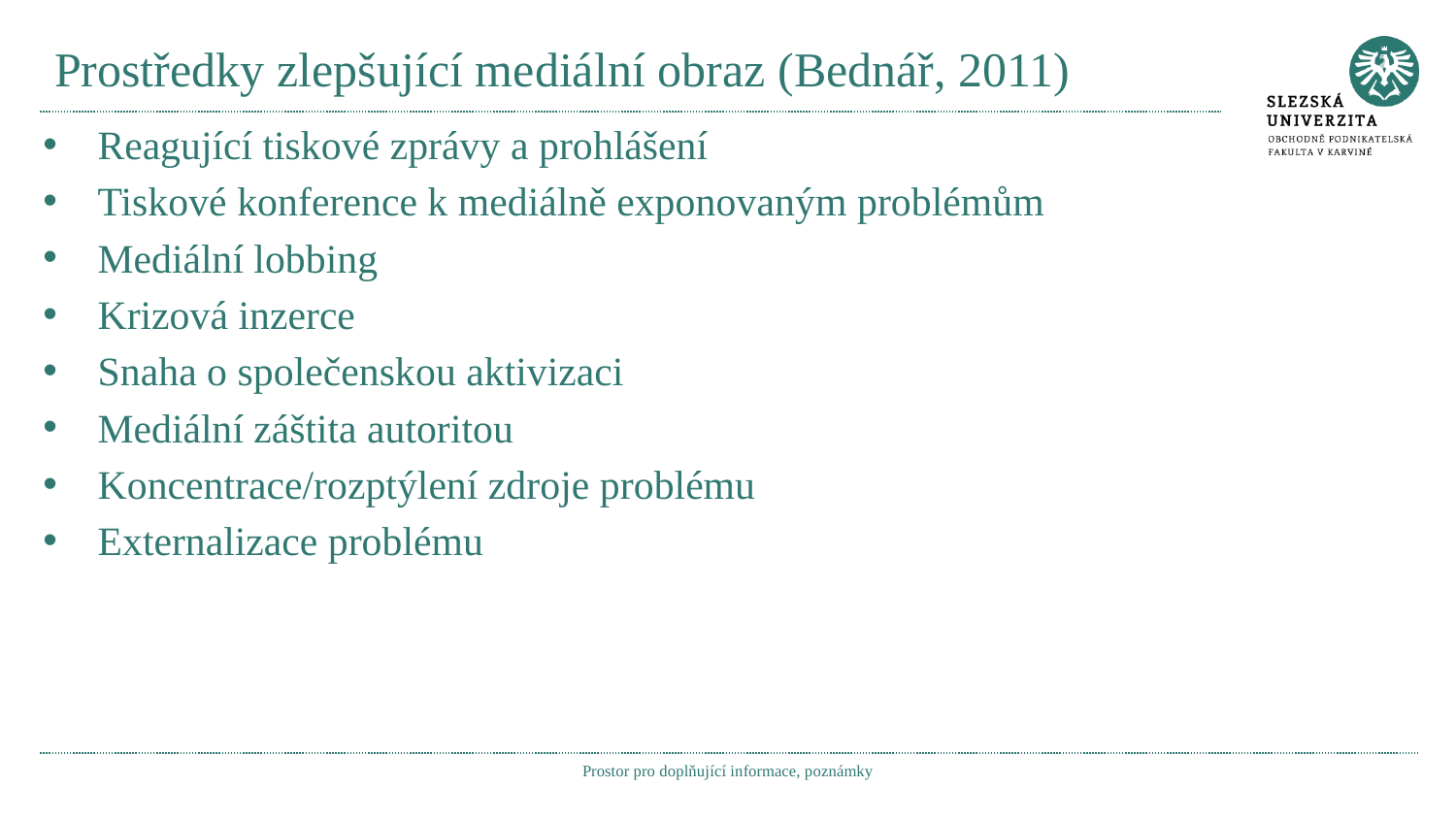

# Prostředky zlepšující mediální obraz (Bednář, 2011)
Reagující tiskové zprávy a prohlášení
Tiskové konference k mediálně exponovaným problémům
Mediální lobbing
Krizová inzerce
Snaha o společenskou aktivizaci
Mediální záštita autoritou
Koncentrace/rozptýlení zdroje problému
Externalizace problému

Prostor pro doplňující informace, poznámky